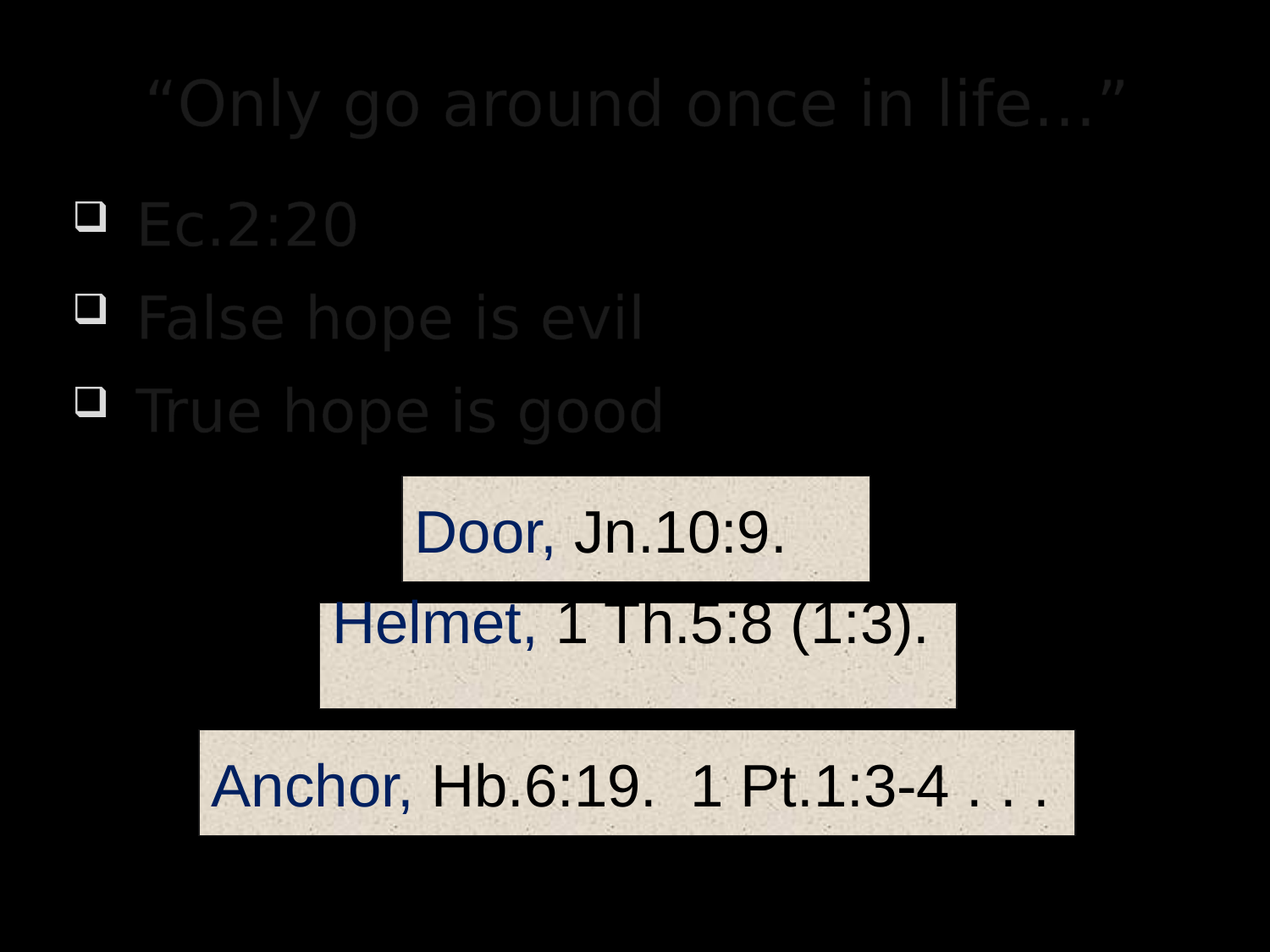

# “Only go around once in life…”
Ec.2:20
False hope is evil
True hope is good
Door, Jn.10:9.
Helmet, 1 Th.5:8 (1:3).
Anchor, Hb.6:19.  1 Pt.1:3-4 . . .